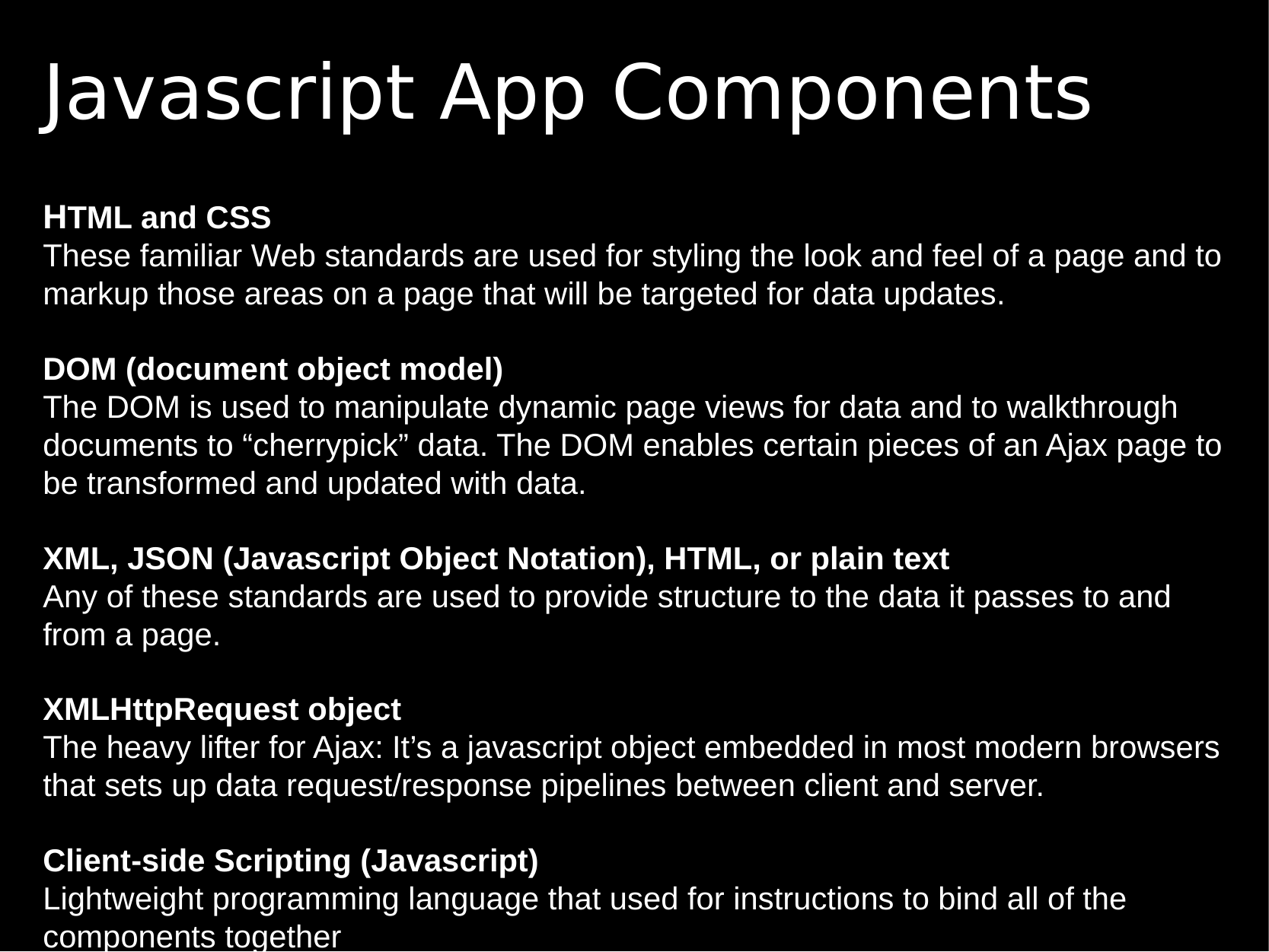

# Javascript App Components
HTML and CSS
These familiar Web standards are used for styling the look and feel of a page and to markup those areas on a page that will be targeted for data updates.
DOM (document object model)
The DOM is used to manipulate dynamic page views for data and to walkthrough documents to “cherrypick” data. The DOM enables certain pieces of an Ajax page to be transformed and updated with data.
XML, JSON (Javascript Object Notation), HTML, or plain text
Any of these standards are used to provide structure to the data it passes to and from a page.
XMLHttpRequest object
The heavy lifter for Ajax: It’s a javascript object embedded in most modern browsers that sets up data request/response pipelines between client and server.
Client-side Scripting (Javascript)
Lightweight programming language that used for instructions to bind all of the components together